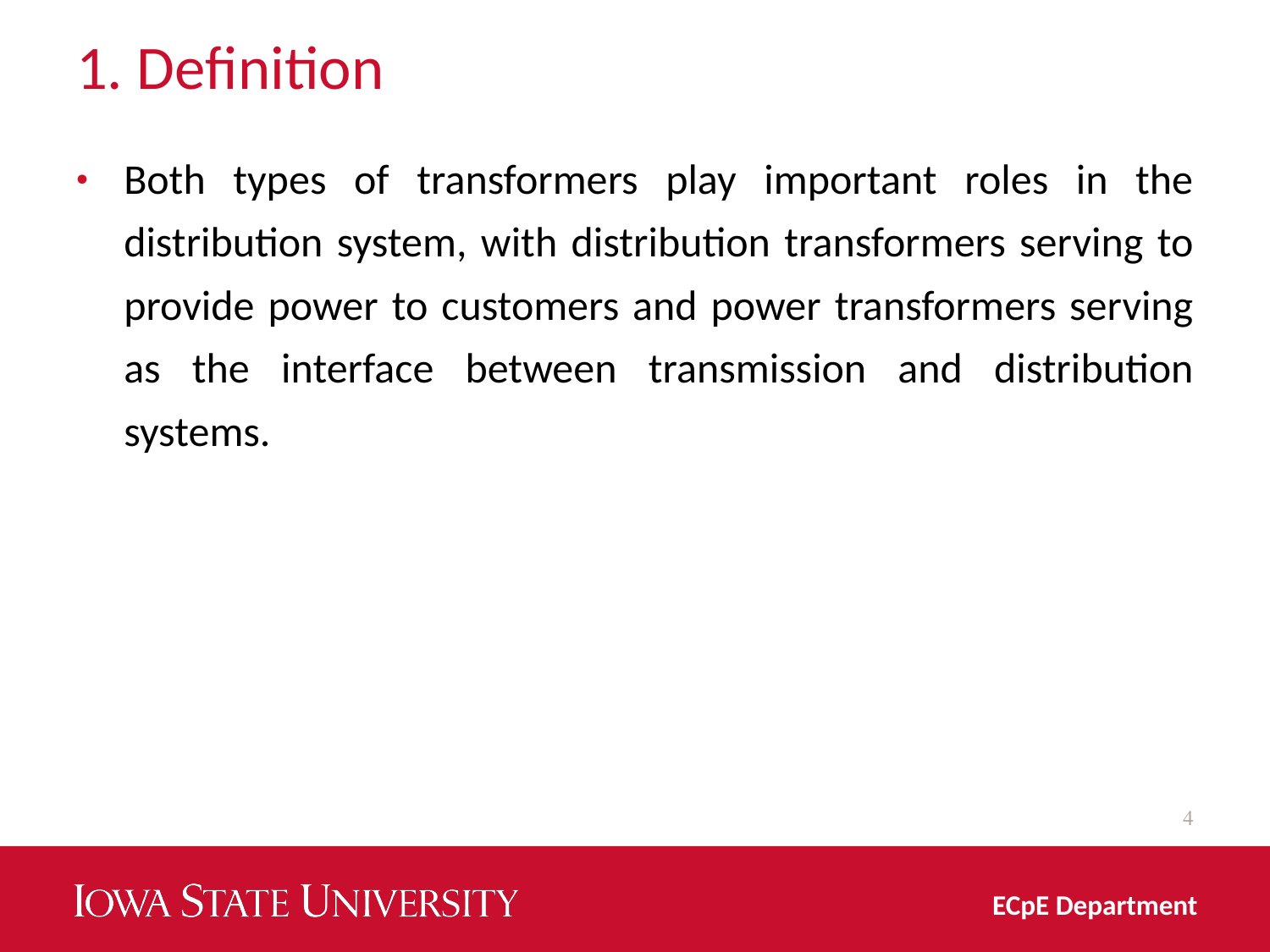

# 1. Definition
Both types of transformers play important roles in the distribution system, with distribution transformers serving to provide power to customers and power transformers serving as the interface between transmission and distribution systems.

4
ECpE Department